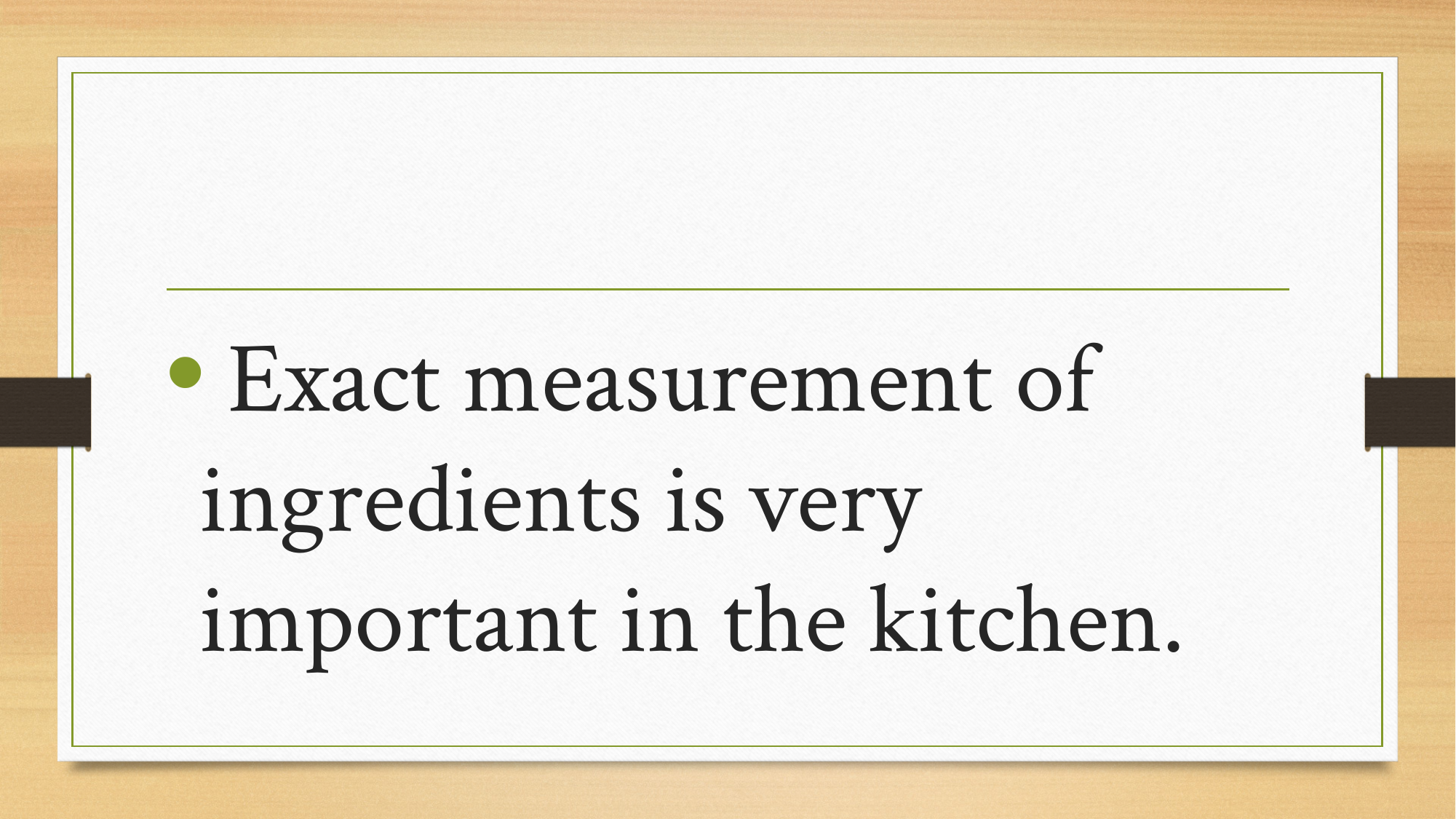

#
 Exact measurement of ingredients is very important in the kitchen.